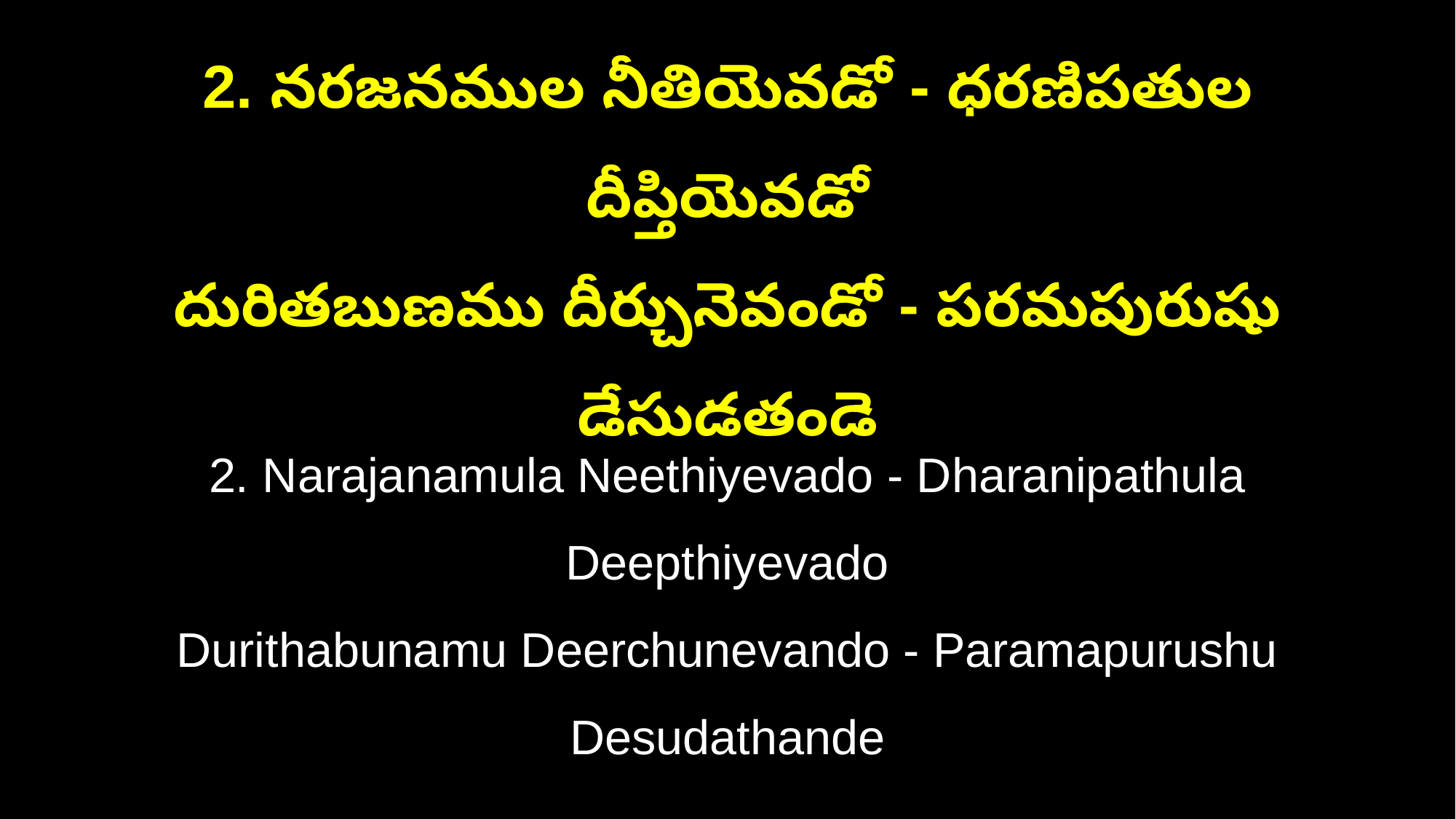

2. నరజనముల నీతియెవడో - ధరణిపతుల దీప్తియెవడో
దురితబుణము దీర్చునెవండో - పరమపురుషు డేసుడతండె
2. Narajanamula Neethiyevado - Dharanipathula Deepthiyevado
Durithabunamu Deerchunevando - Paramapurushu Desudathande